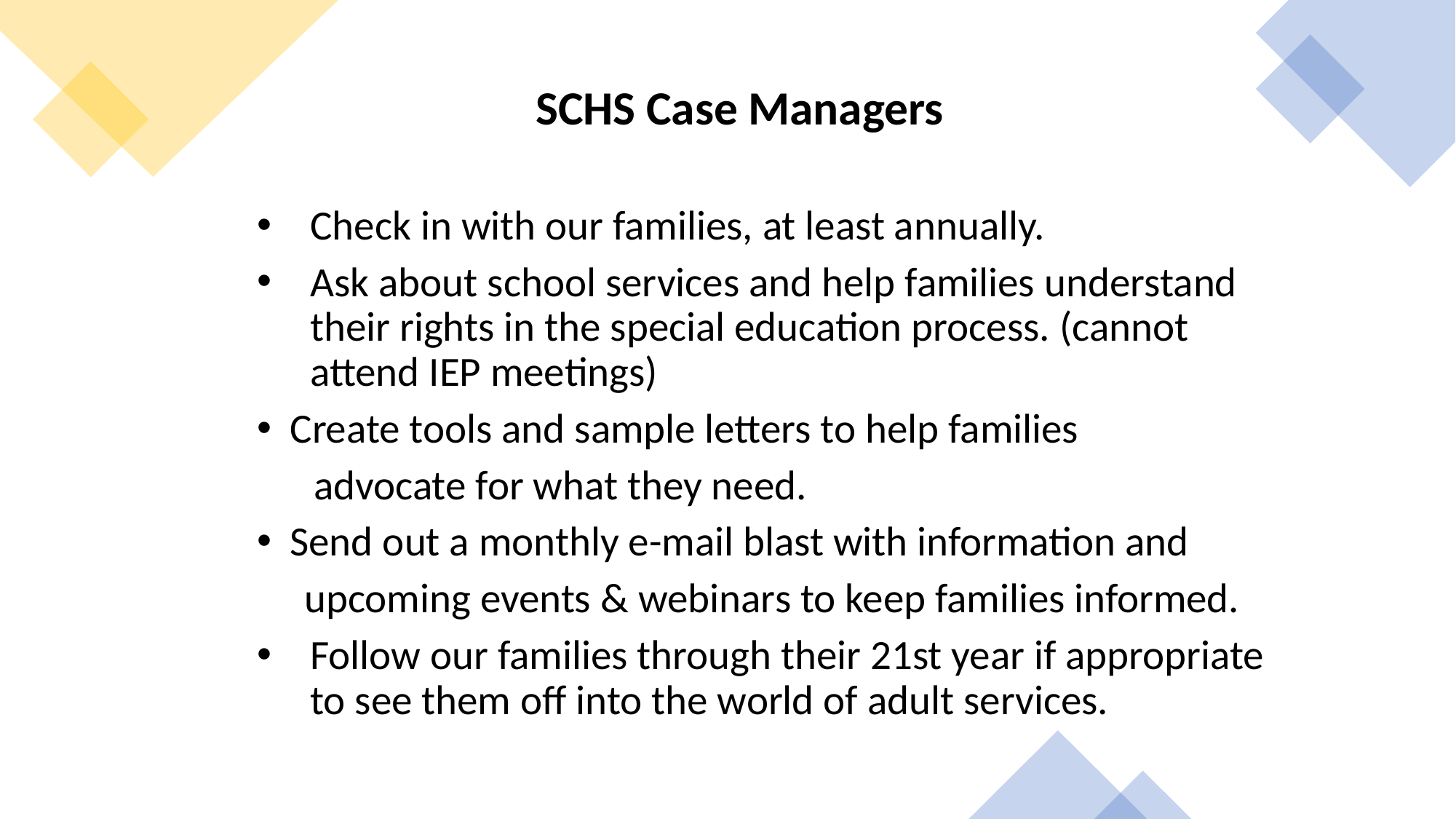

SCHS Case Managers

Check in with our families, at least annually.
Ask about school services and help families understand their rights in the special education process. (cannot attend IEP meetings)
  Create tools and sample letters to help families
      advocate for what they need.
  Send out a monthly e-mail blast with information and
     upcoming events & webinars to keep families informed.
Follow our families through their 21st year if appropriate to see them off into the world of adult services.